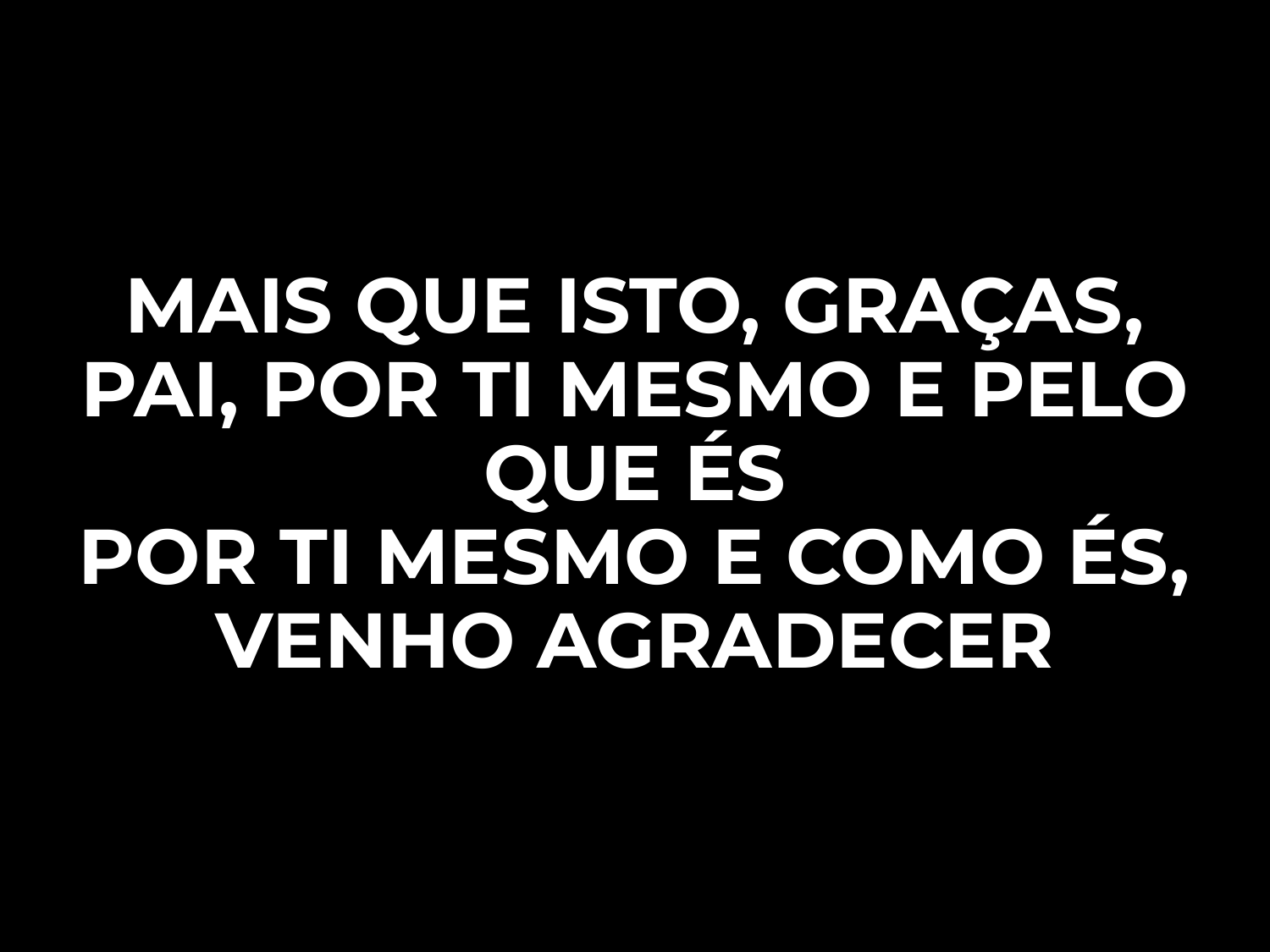

MAIS QUE ISTO, GRAÇAS, PAI, POR TI MESMO E PELO QUE ÉS
POR TI MESMO E COMO ÉS, VENHO AGRADECER